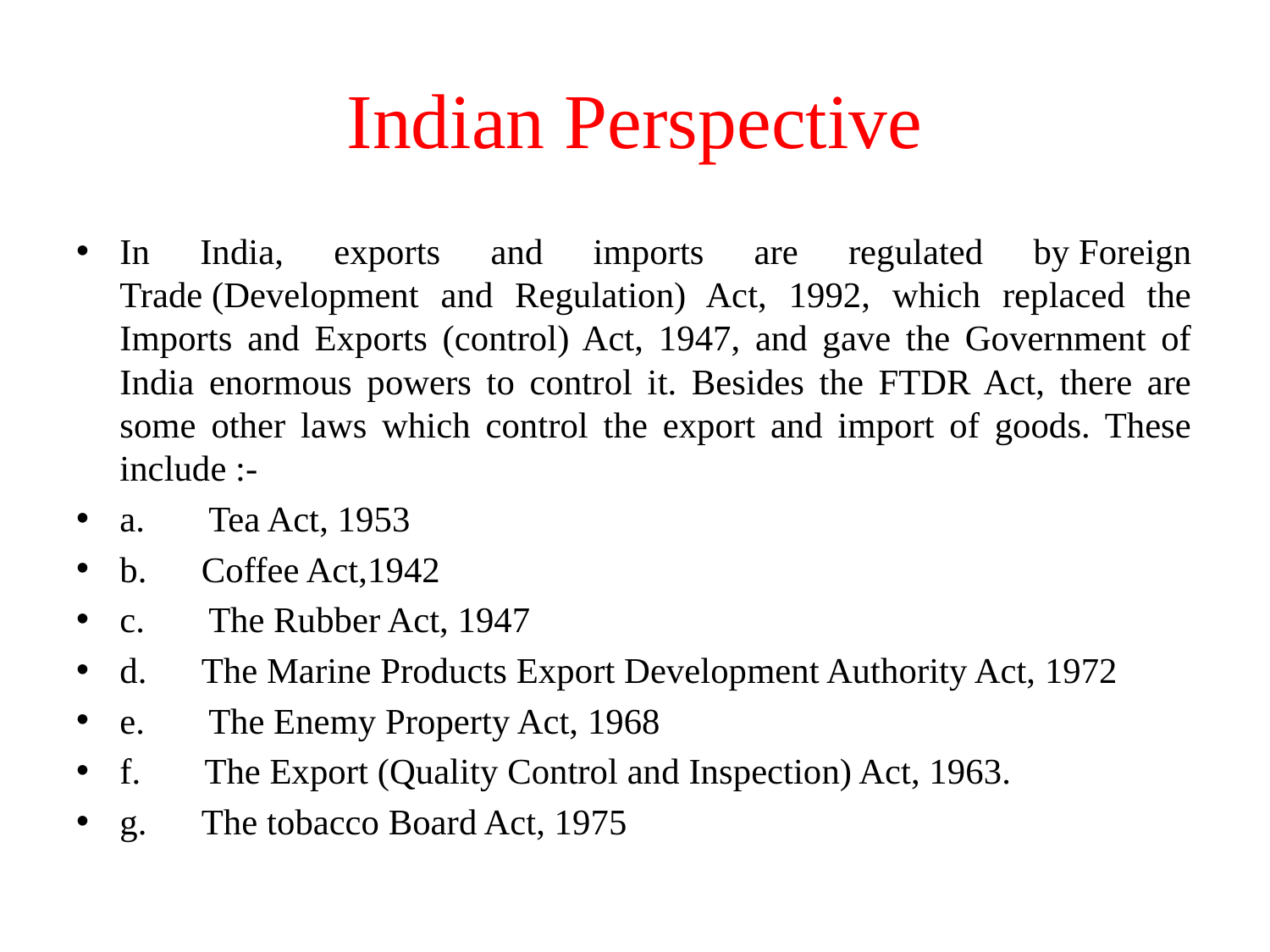

# Indian Perspective
In India, exports and imports are regulated by Foreign Trade (Development and Regulation) Act, 1992, which replaced the Imports and Exports (control) Act, 1947, and gave the Government of India enormous powers to control it. Besides the FTDR Act, there are some other laws which control the export and import of goods. These include :-
a.       Tea Act, 1953
b.      Coffee Act,1942
c.       The Rubber Act, 1947
d.      The Marine Products Export Development Authority Act, 1972
e.       The Enemy Property Act, 1968
f.       The Export (Quality Control and Inspection) Act, 1963.
g.      The tobacco Board Act, 1975